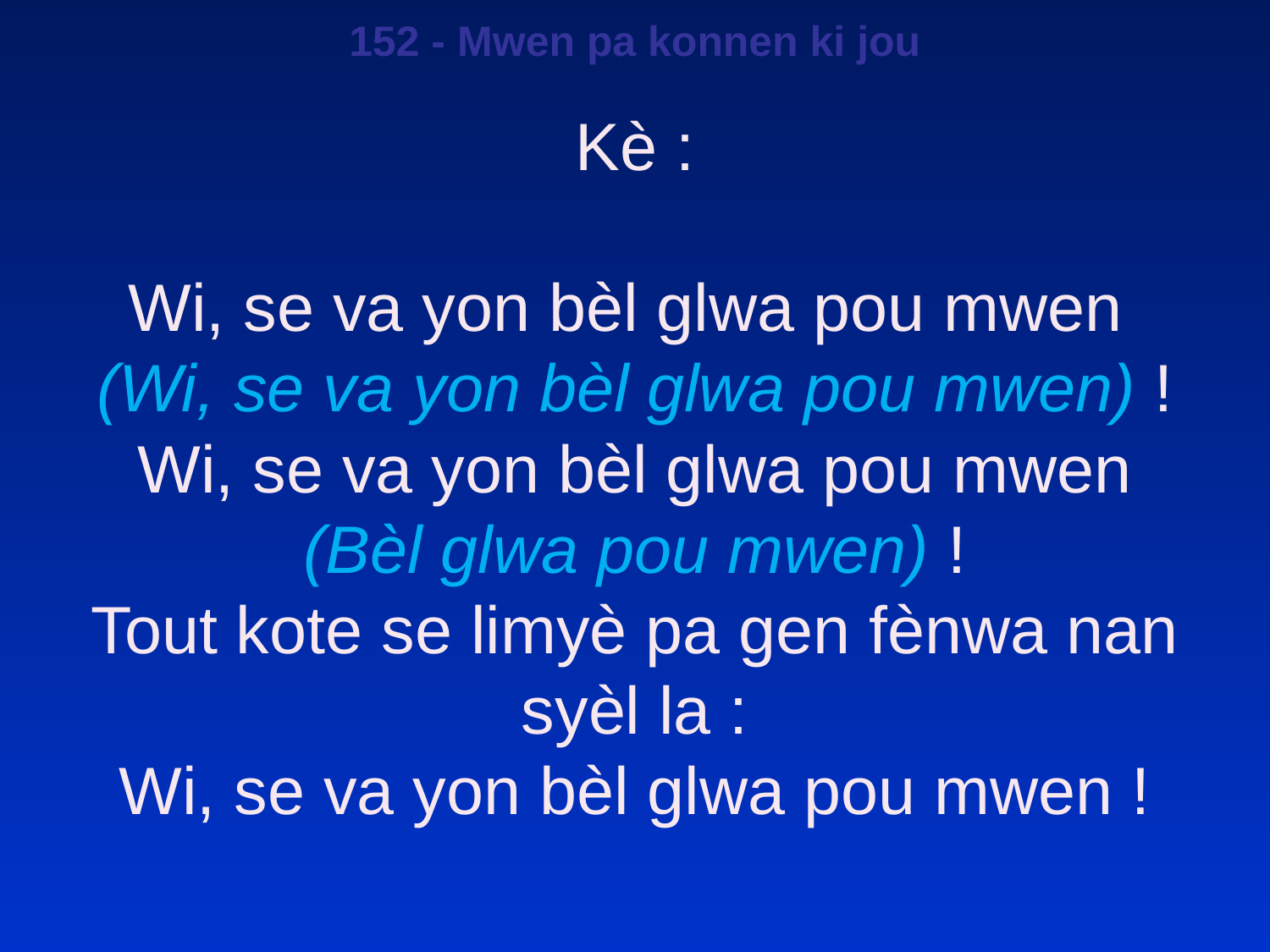

152 - Mwen pa konnen ki jou
Kè :

Wi, se va yon bèl glwa pou mwen
(Wi, se va yon bèl glwa pou mwen) !
Wi, se va yon bèl glwa pou mwen
(Bèl glwa pou mwen) !
Tout kote se limyè pa gen fènwa nan syèl la :
Wi, se va yon bèl glwa pou mwen !